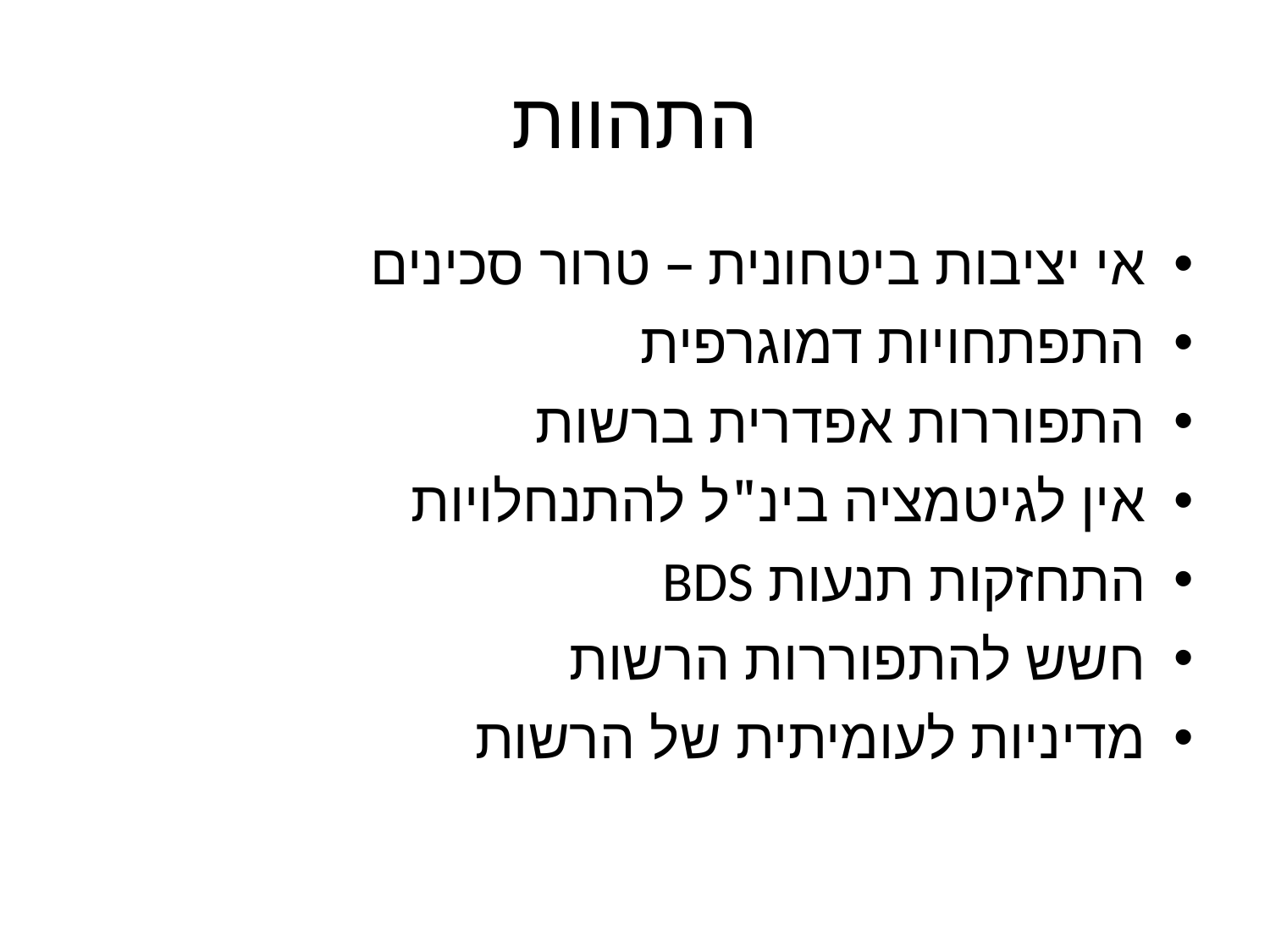

# התהוות
אי יציבות ביטחונית – טרור סכינים
התפתחויות דמוגרפית
התפוררות אפדרית ברשות
אין לגיטמציה בינ"ל להתנחלויות
התחזקות תנעות BDS
חשש להתפוררות הרשות
מדיניות לעומיתית של הרשות